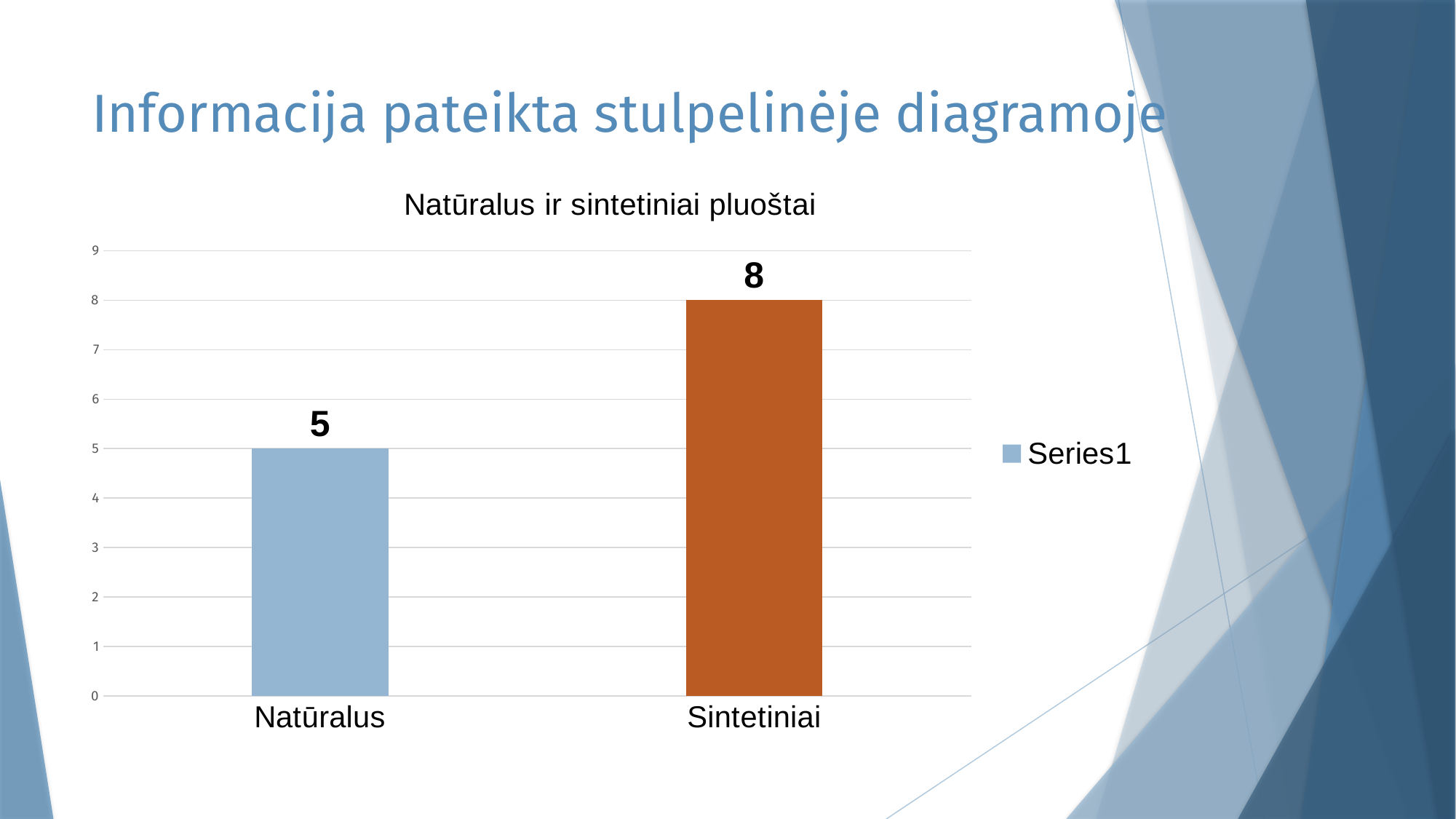

# Informacija pateikta stulpelinėje diagramoje

### Chart: Natūralus ir sintetiniai pluoštai

| Category |  |
|---|---|
| Natūralus | 5.0 |
| Sintetiniai | 8.0 |